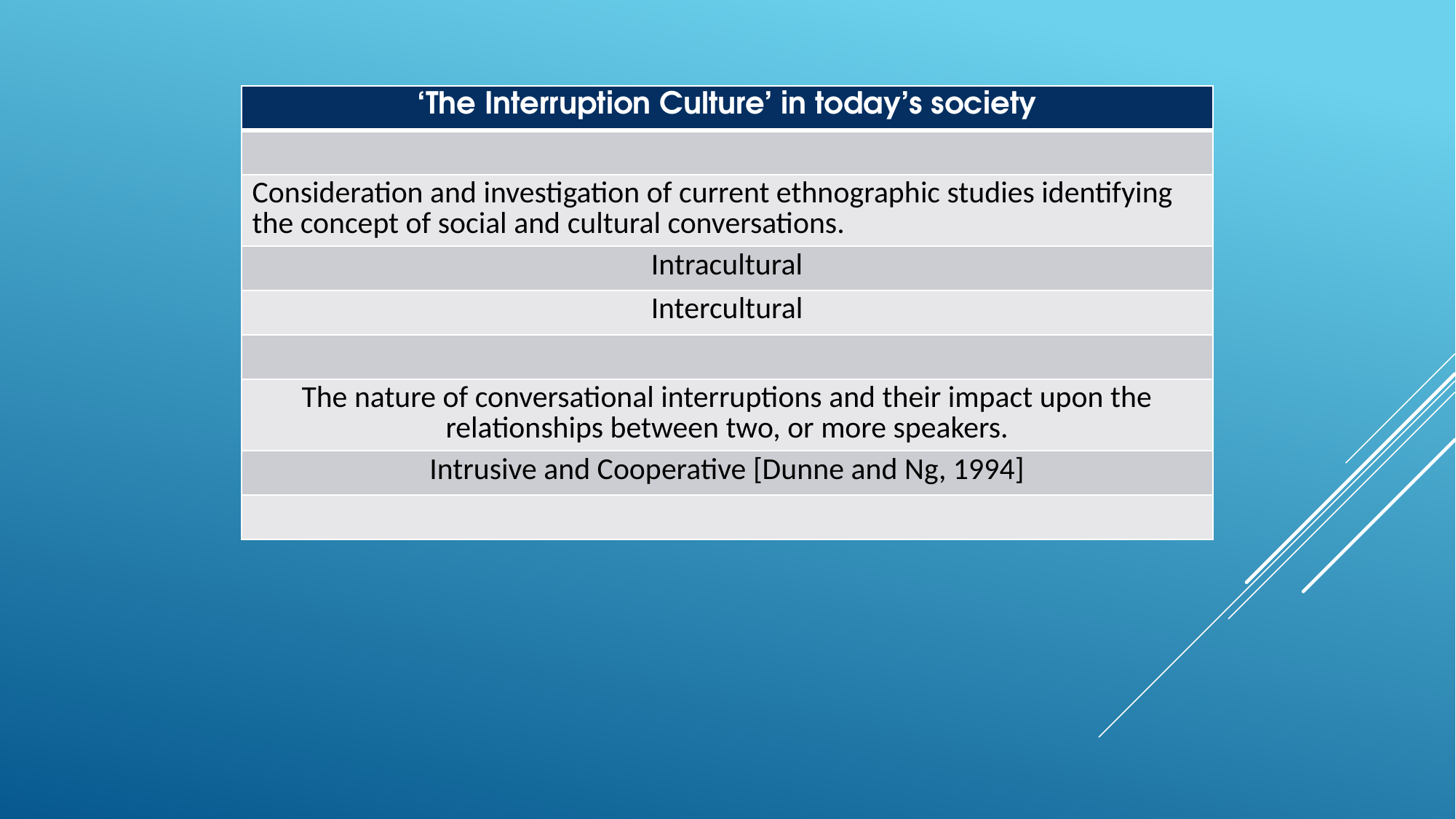

| ‘The Interruption Culture’ in today’s society |
| --- |
|  |
| Consideration and investigation of current ethnographic studies identifying the concept of social and cultural conversations. |
| Intracultural |
| Intercultural |
|  |
| The nature of conversational interruptions and their impact upon the relationships between two, or more speakers. |
| Intrusive and Cooperative [Dunne and Ng, 1994] |
|  |